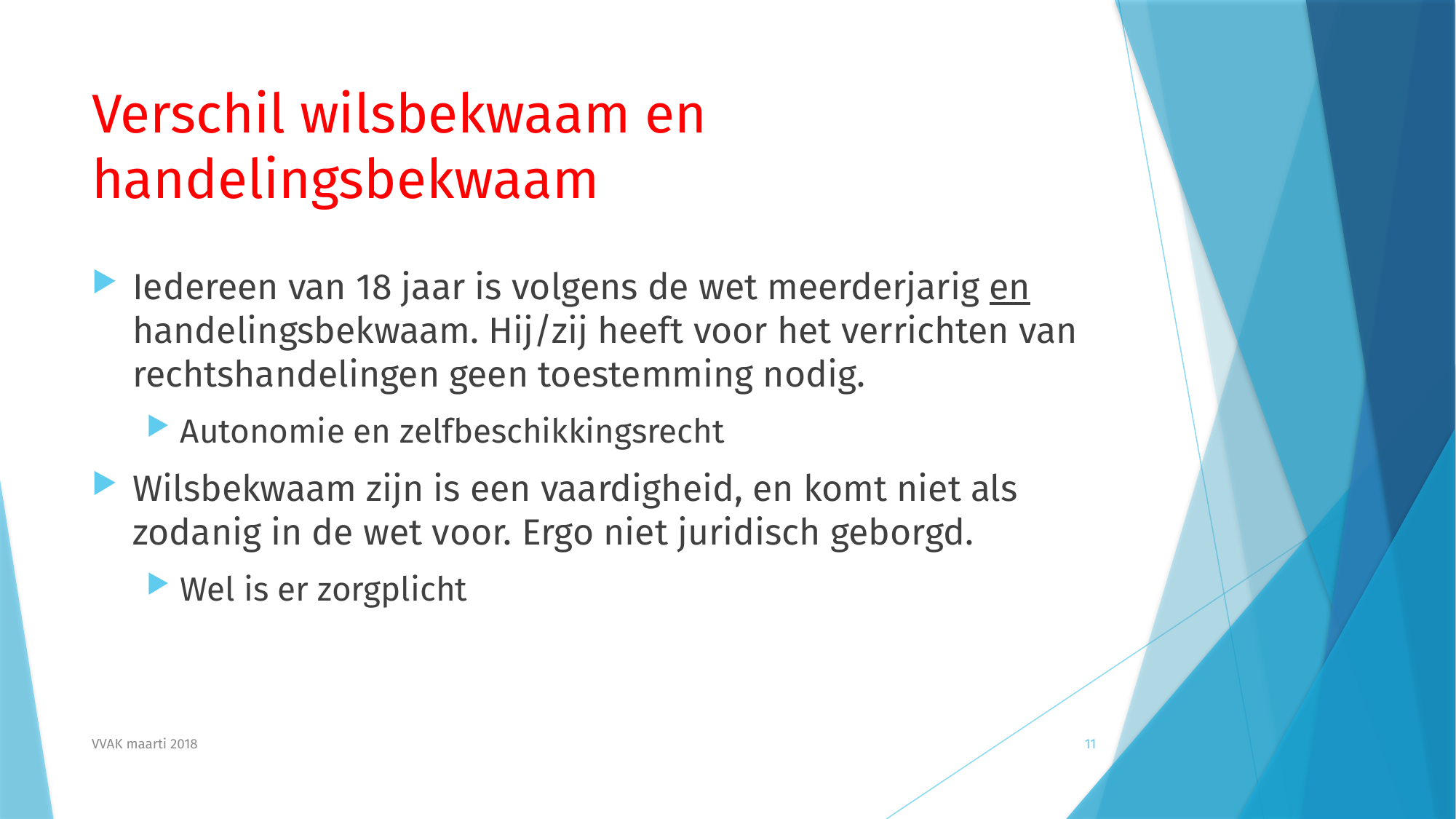

# Verschil wilsbekwaam en handelingsbekwaam
Iedereen van 18 jaar is volgens de wet meerderjarig en handelingsbekwaam. Hij/zij heeft voor het verrichten van rechtshandelingen geen toestemming nodig.
Autonomie en zelfbeschikkingsrecht
Wilsbekwaam zijn is een vaardigheid, en komt niet als zodanig in de wet voor. Ergo niet juridisch geborgd.
Wel is er zorgplicht
VVAK maarti 2018
11